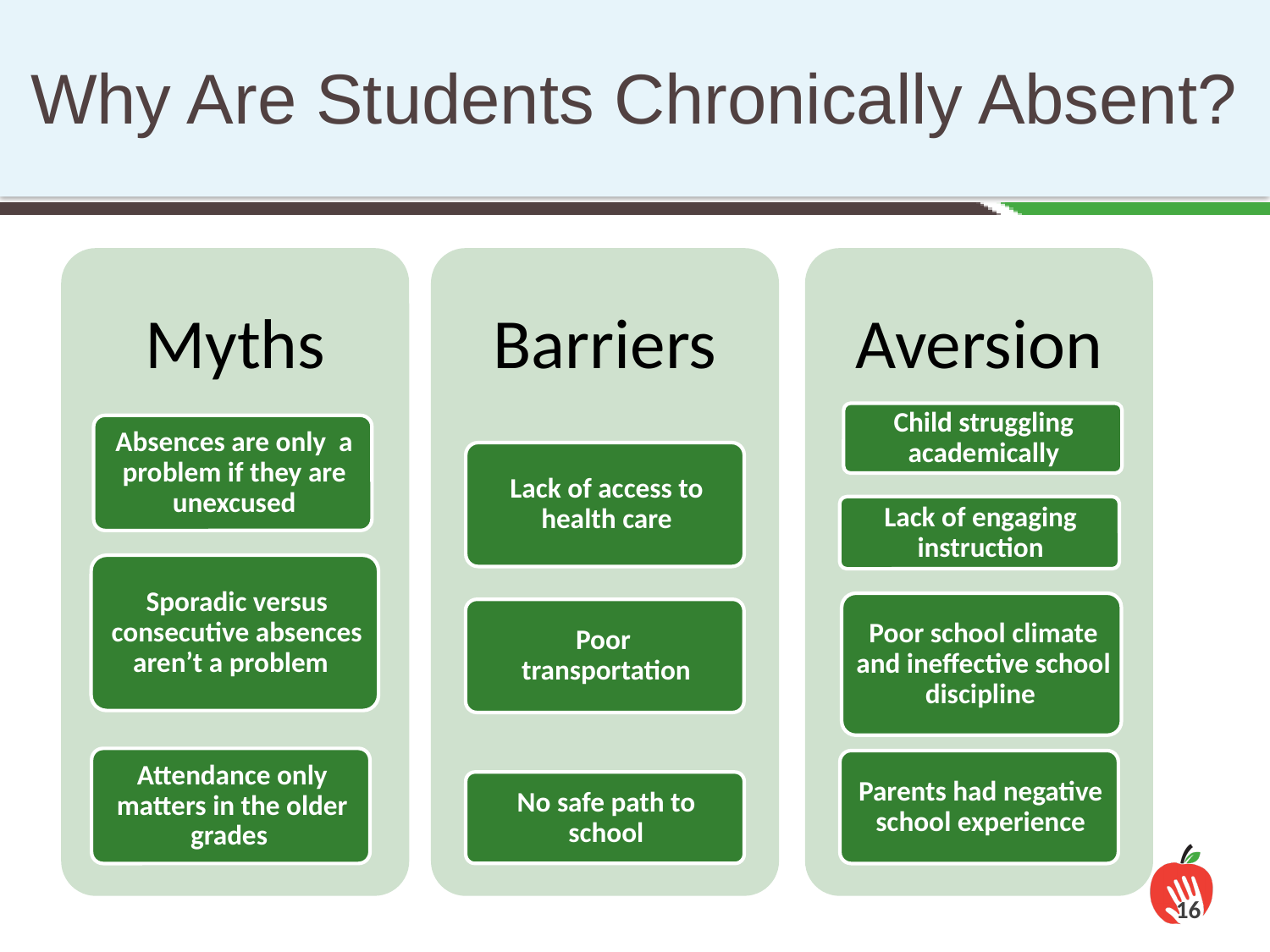

Why Are Students Chronically Absent?
Myths
Absences are only  a problem if they are unexcused
Sporadic versus consecutive absences aren’t a problem
Attendance only matters in the older grades
Barriers
Lack of access to health care
Poor
transportation
No safe path to school
Aversion
Child struggling academically
Lack of engaging instruction
Poor school climate and ineffective school discipline
Parents had negative school experience
16